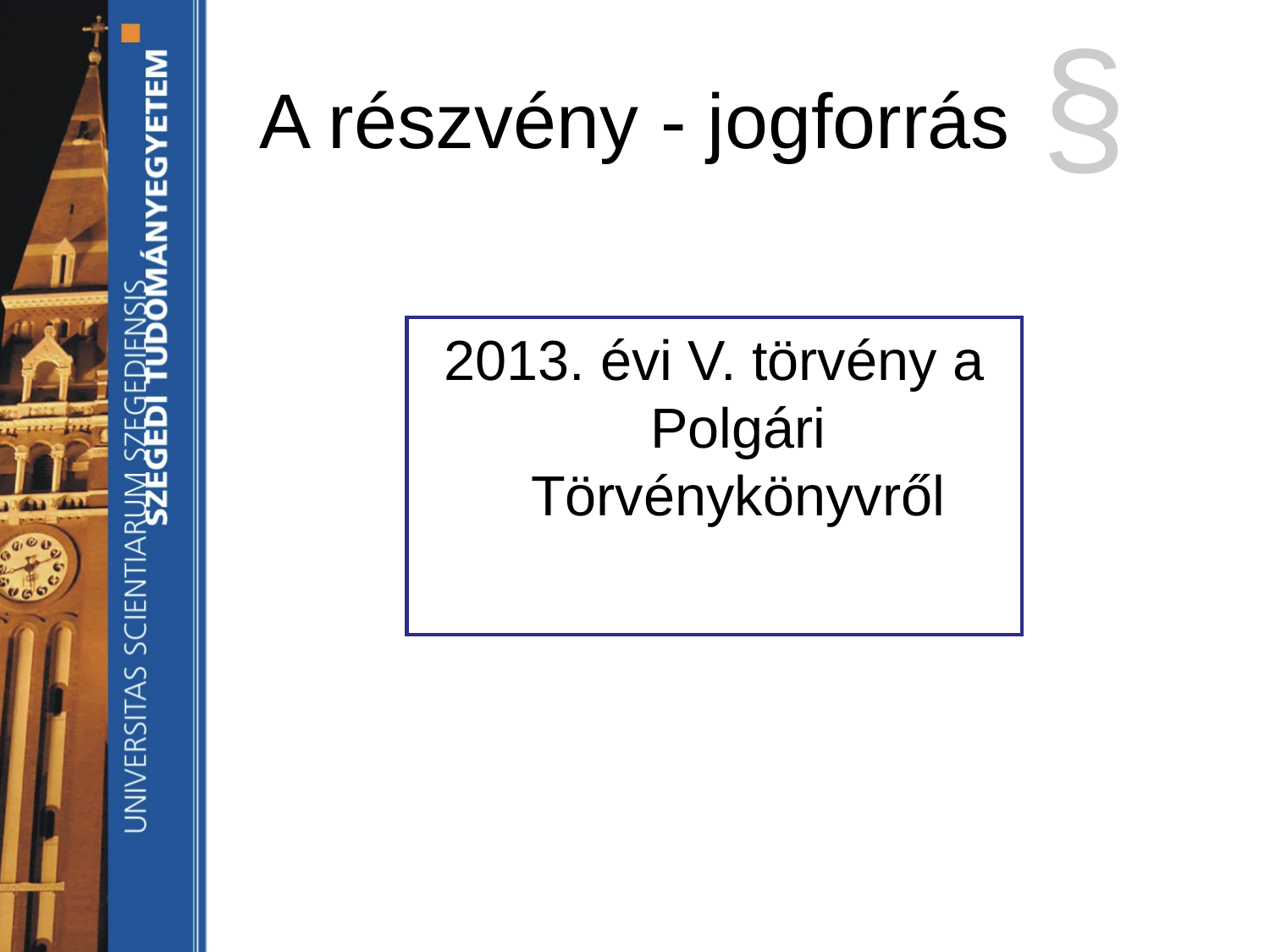

§
# A részvény - jogforrás
2013. évi V. törvény a Polgári Törvénykönyvről